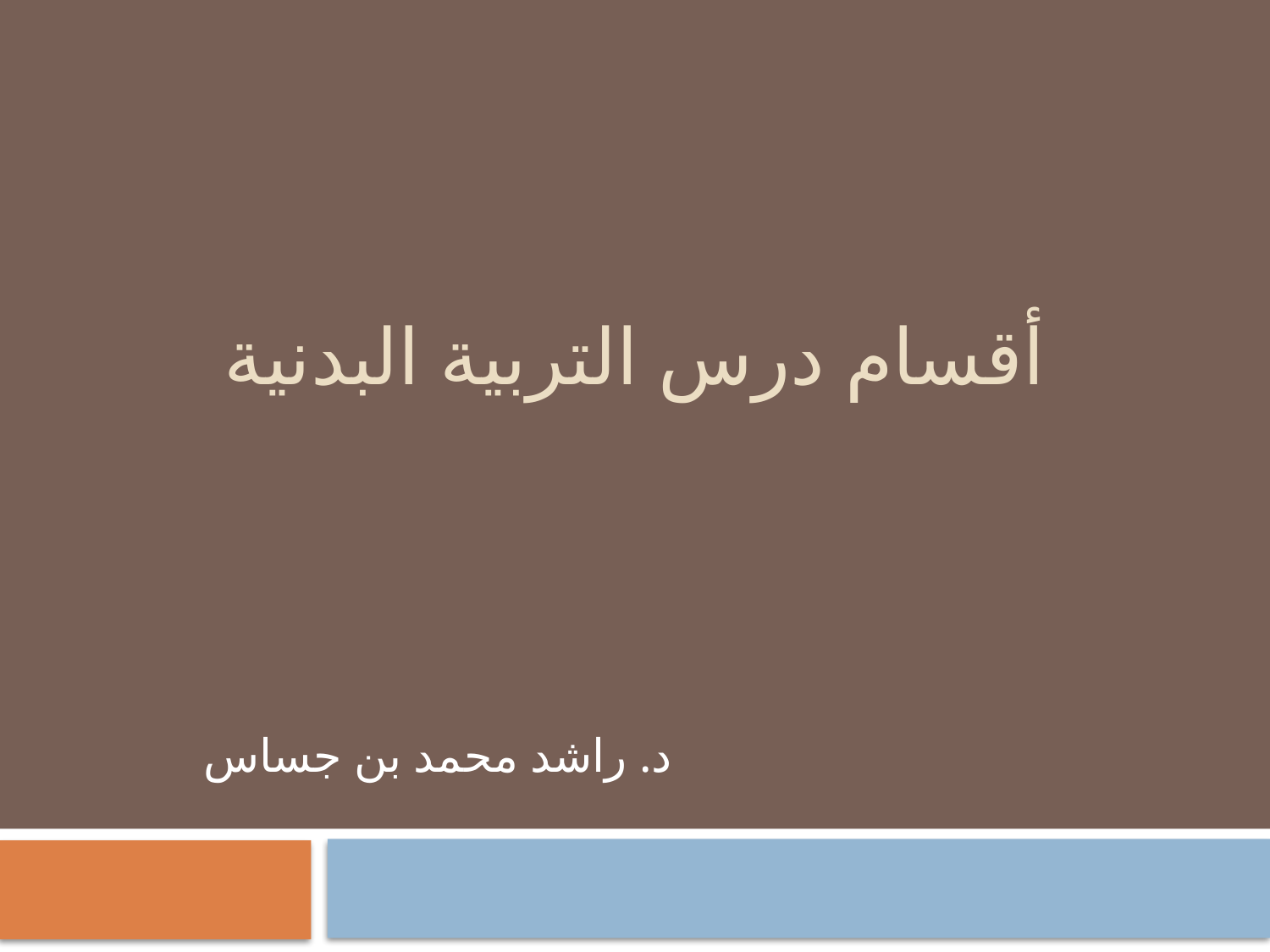

# أقسام درس التربية البدنية
د. راشد محمد بن جساس